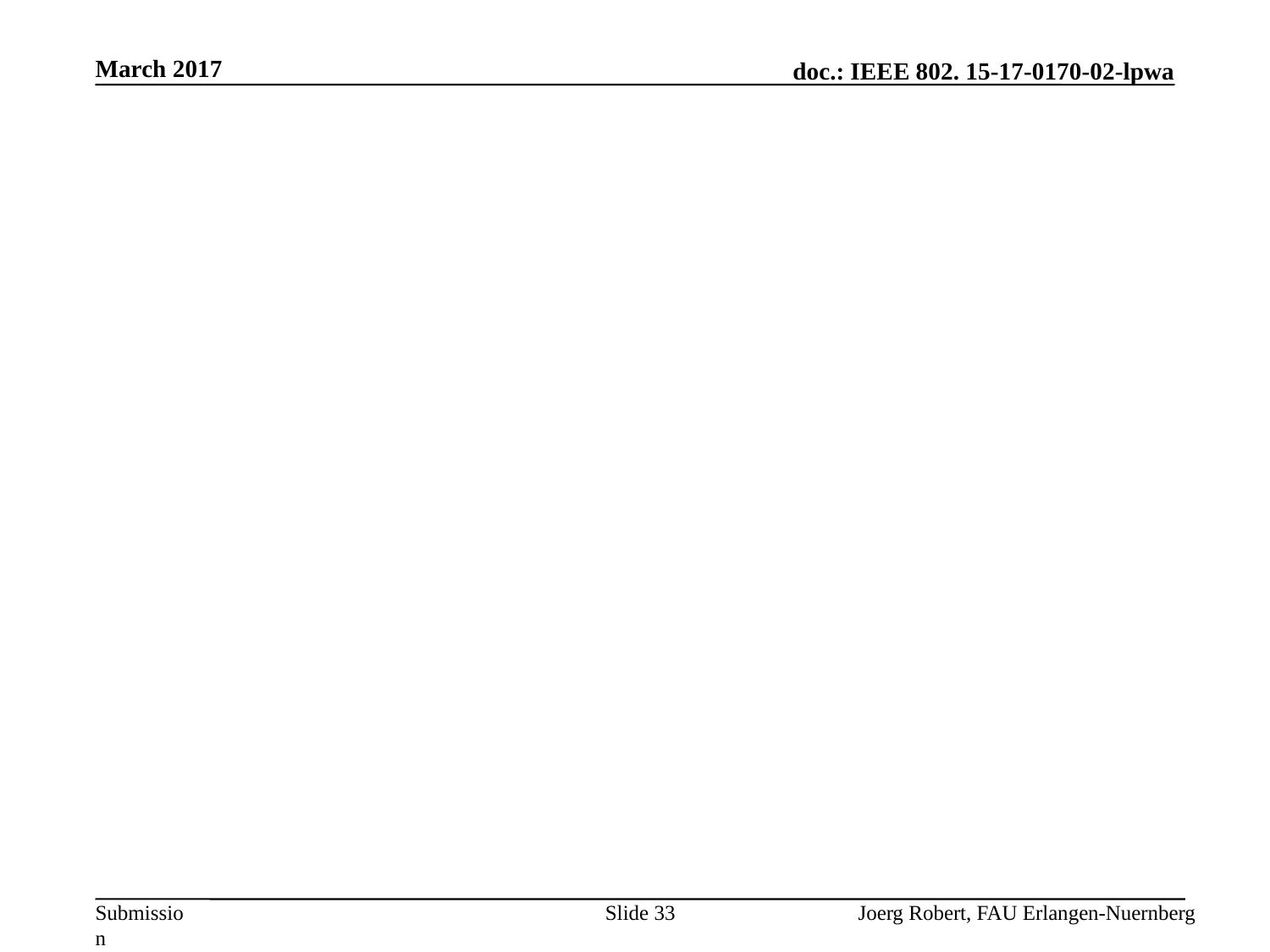

March 2017
#

Slide 33
Joerg Robert, FAU Erlangen-Nuernberg